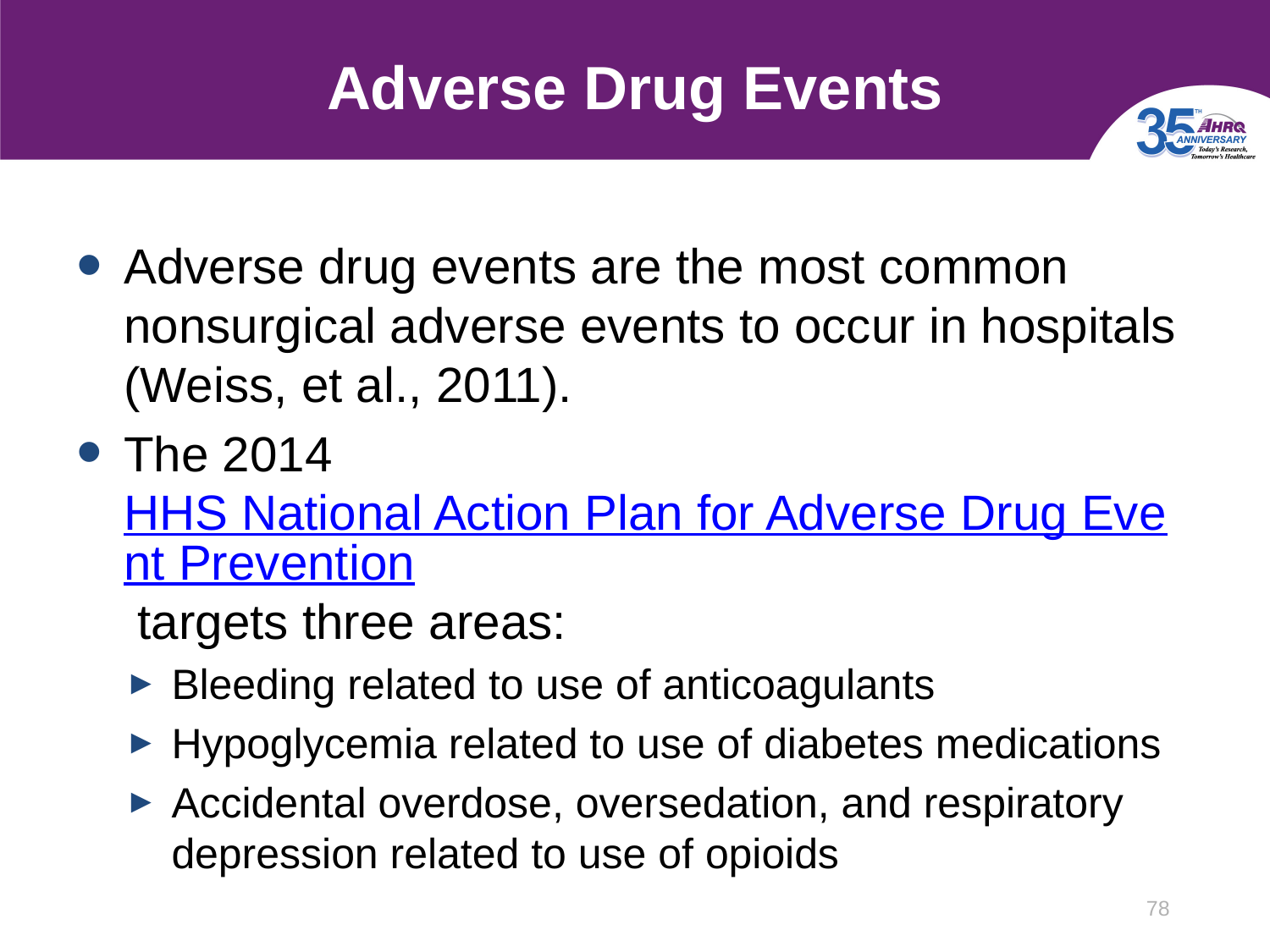

# Adverse Drug Events
Adverse drug events are the most common nonsurgical adverse events to occur in hospitals (Weiss, et al., 2011).
The 2014 HHS National Action Plan for Adverse Drug Event Prevention targets three areas:
Bleeding related to use of anticoagulants
Hypoglycemia related to use of diabetes medications
Accidental overdose, oversedation, and respiratory depression related to use of opioids
78